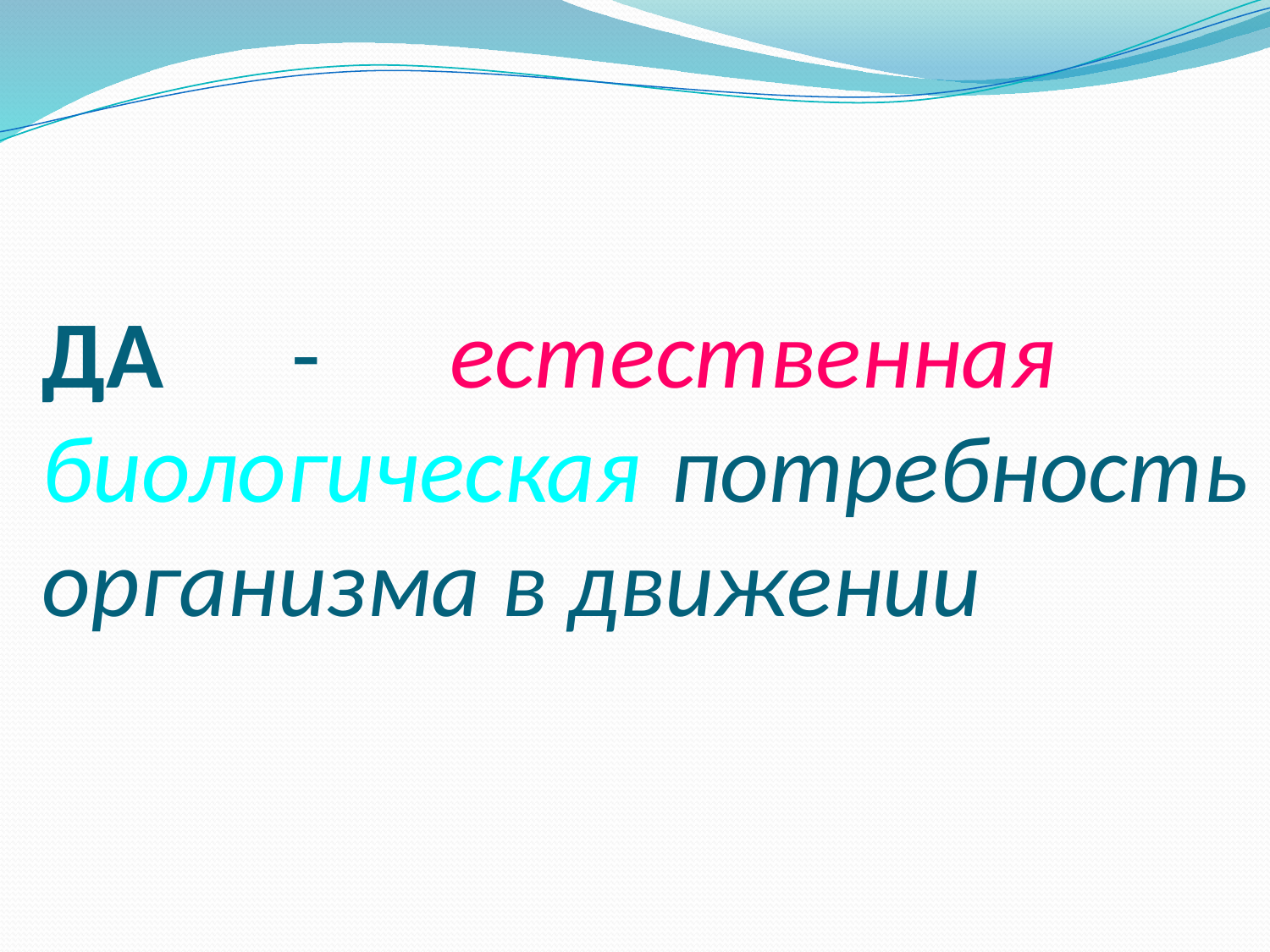

# ДА  -  естественная    биологическая потребность организма в движении